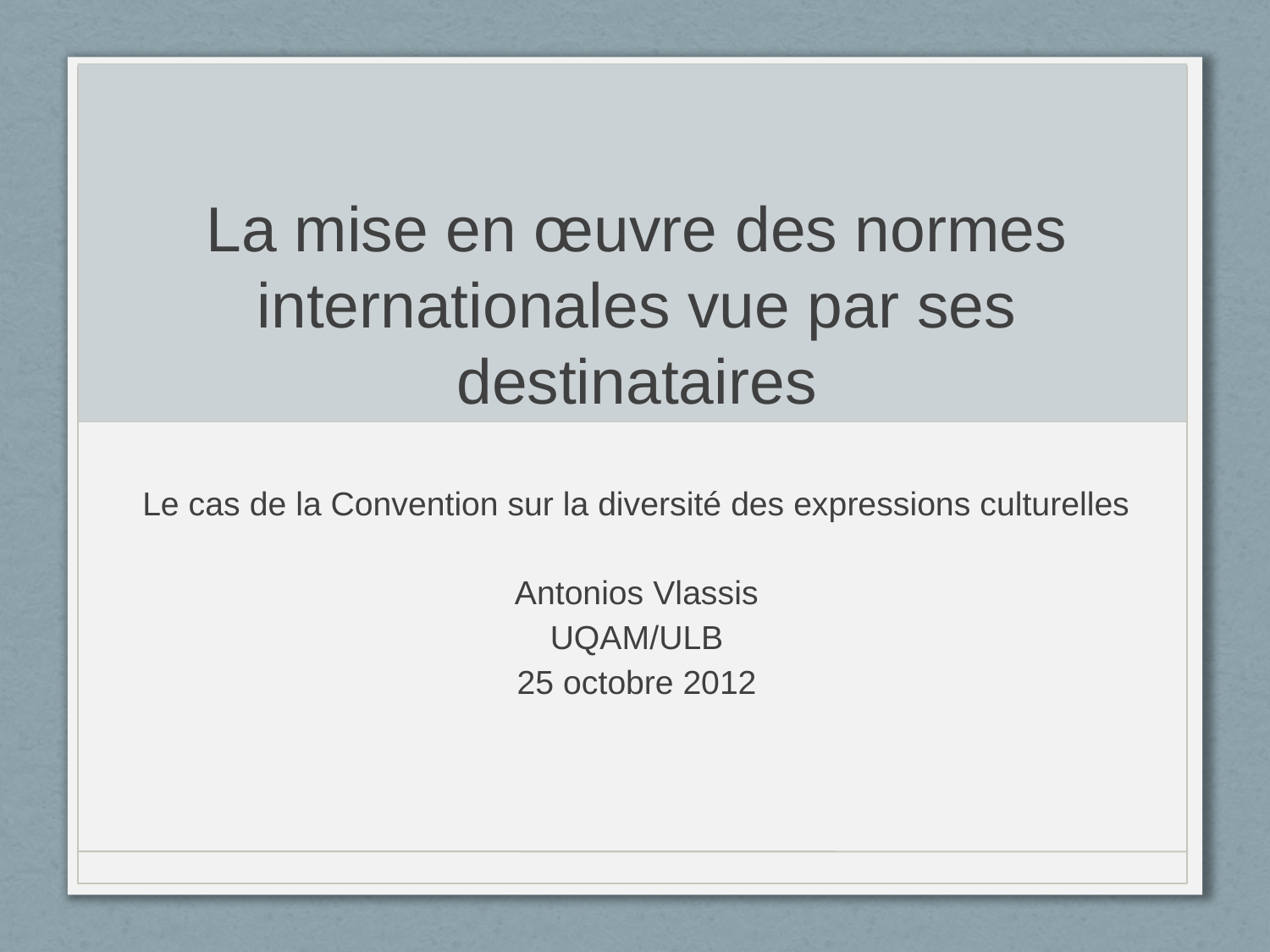

# La mise en œuvre des normes internationales vue par ses destinataires
Le cas de la Convention sur la diversité des expressions culturelles

Antonios Vlassis
UQAM/ULB
25 octobre 2012